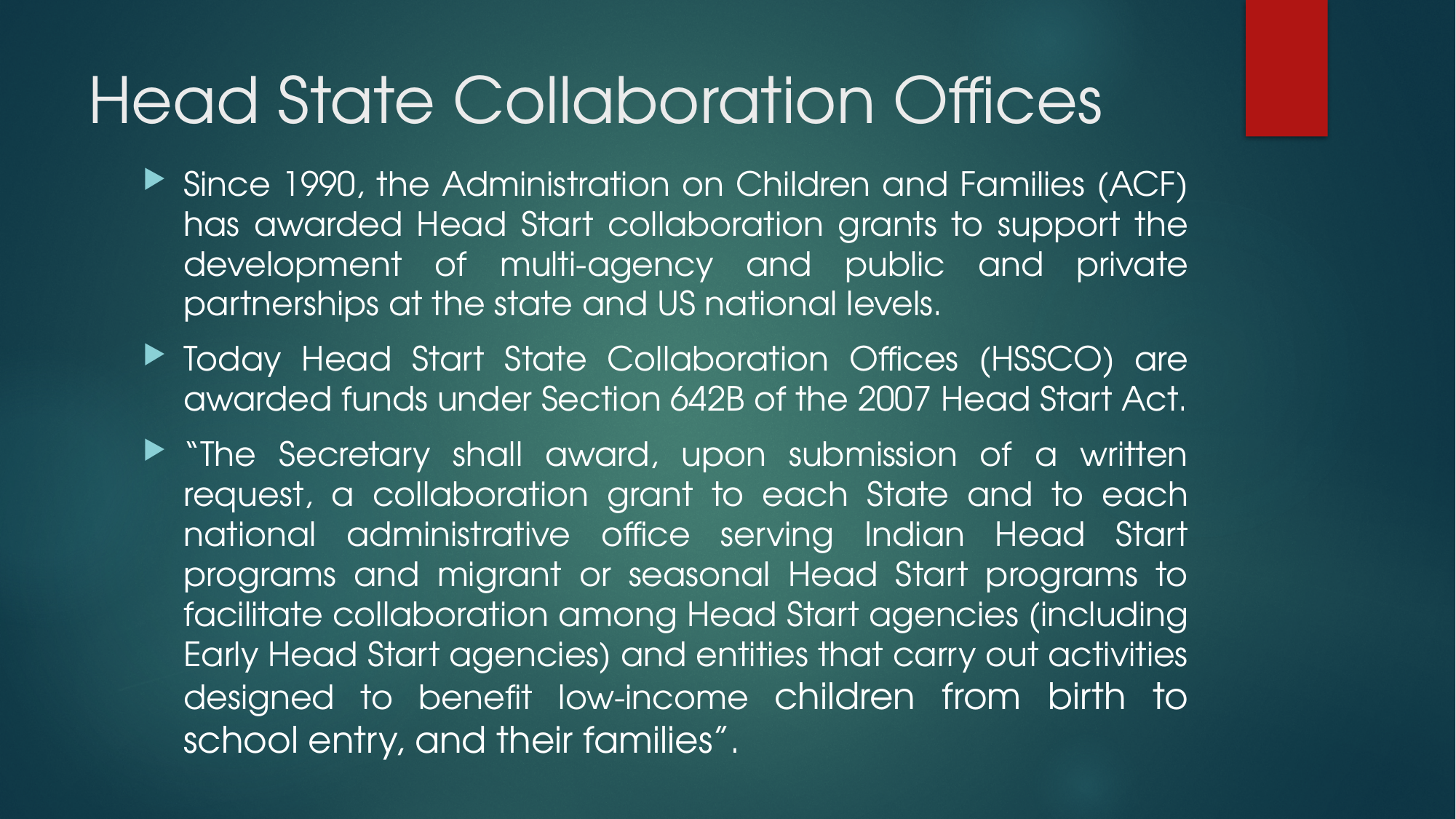

# Head State Collaboration Offices
Since 1990, the Administration on Children and Families (ACF) has awarded Head Start collaboration grants to support the development of multi-agency and public and private partnerships at the state and US national levels.
Today Head Start State Collaboration Offices (HSSCO) are awarded funds under Section 642B of the 2007 Head Start Act.
“The Secretary shall award, upon submission of a written request, a collaboration grant to each State and to each national administrative office serving Indian Head Start programs and migrant or seasonal Head Start programs to facilitate collaboration among Head Start agencies (including Early Head Start agencies) and entities that carry out activities designed to benefit low-income children from birth to school entry, and their families”.